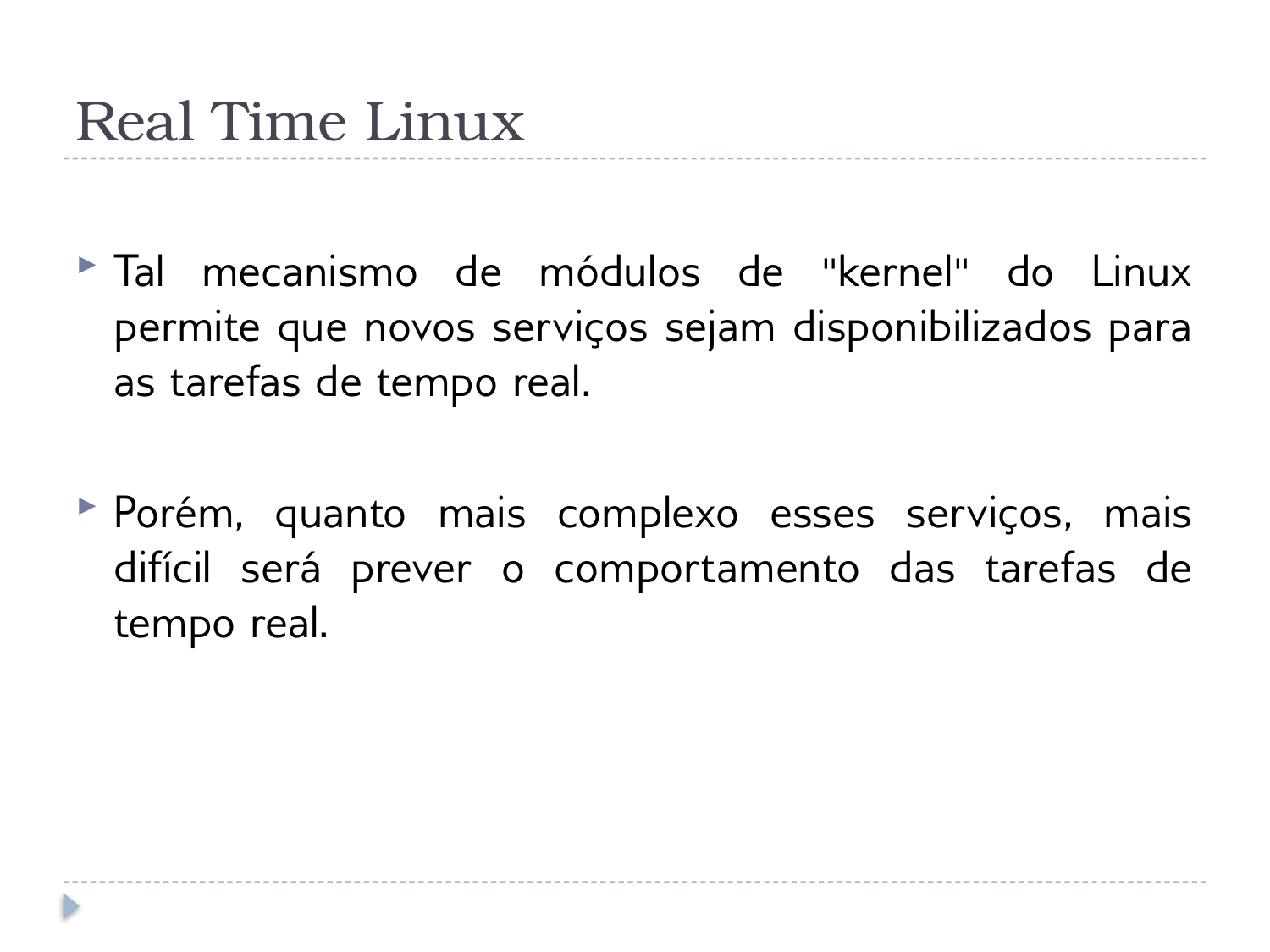

# Real Time Linux

Tal mecanismo de módulos de "kernel" do Linux permite que novos serviços sejam disponibilizados para as tarefas de tempo real.

Porém, quanto mais complexo esses serviços, mais difícil será prever o comportamento das tarefas de tempo real.